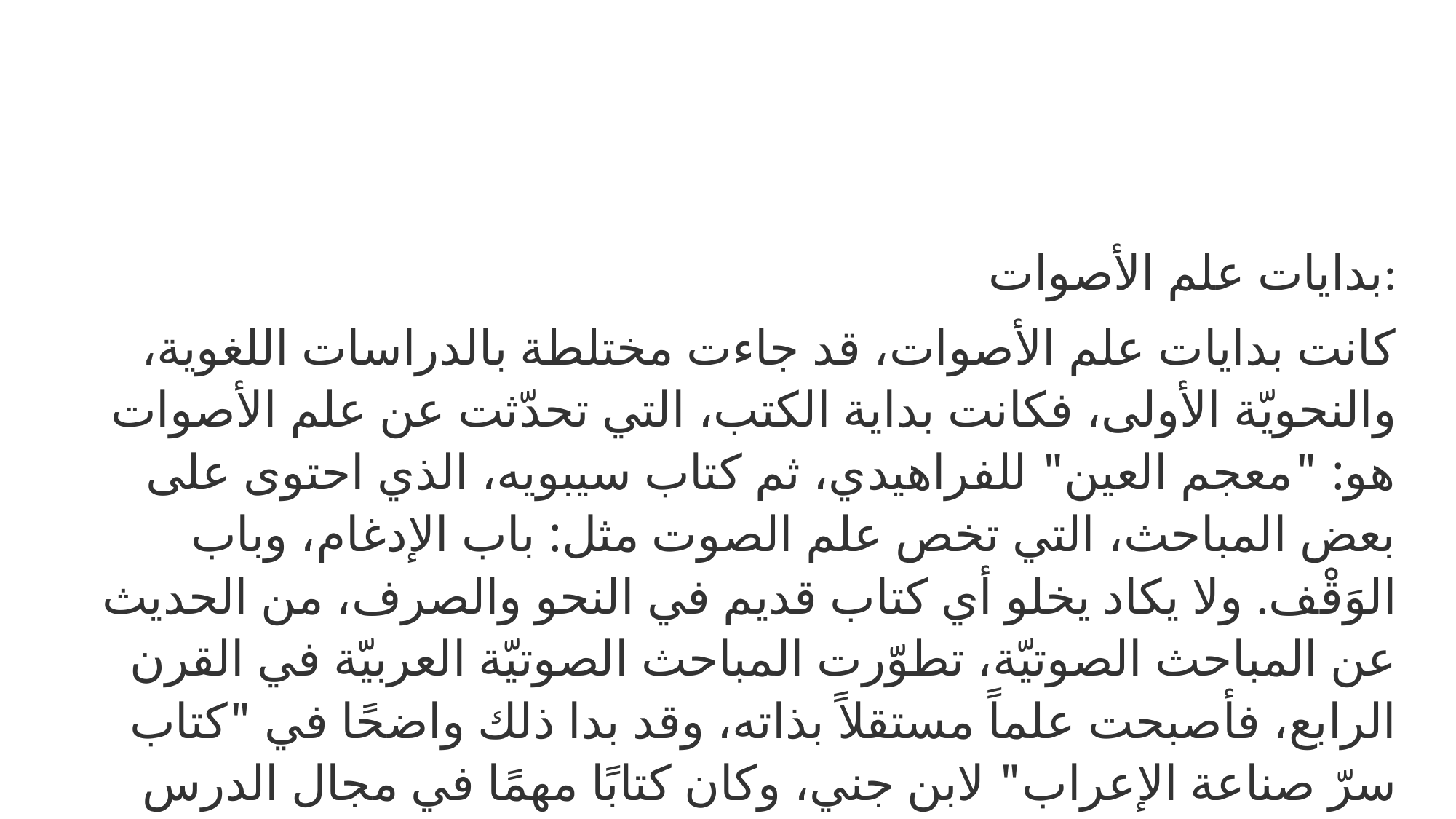

بدايات علم الأصوات:
 كانت بدايات علم الأصوات، قد جاءت مختلطة بالدراسات اللغوية، والنحويّة الأولى، فكانت بداية الكتب، التي تحدّثت عن علم الأصوات هو: "معجم العين" للفراهيدي، ثم كتاب سيبويه، الذي احتوى على بعض المباحث، التي تخص علم الصوت مثل: باب الإدغام، وباب الوَقْف. ولا يكاد يخلو أي كتاب قديم في النحو والصرف، من الحديث عن المباحث الصوتيّة، تطوّرت المباحث الصوتيّة العربيّة في القرن الرابع، فأصبحت علماً مستقلاً بذاته، وقد بدا ذلك واضحًا في "كتاب سرّ صناعة الإعراب" لابن جني، وكان كتابًا مهمًا في مجال الدرس الصوتي العربي؛ بسبب ما ورد فيه: من مباحث صرفيّة ولغويّة.